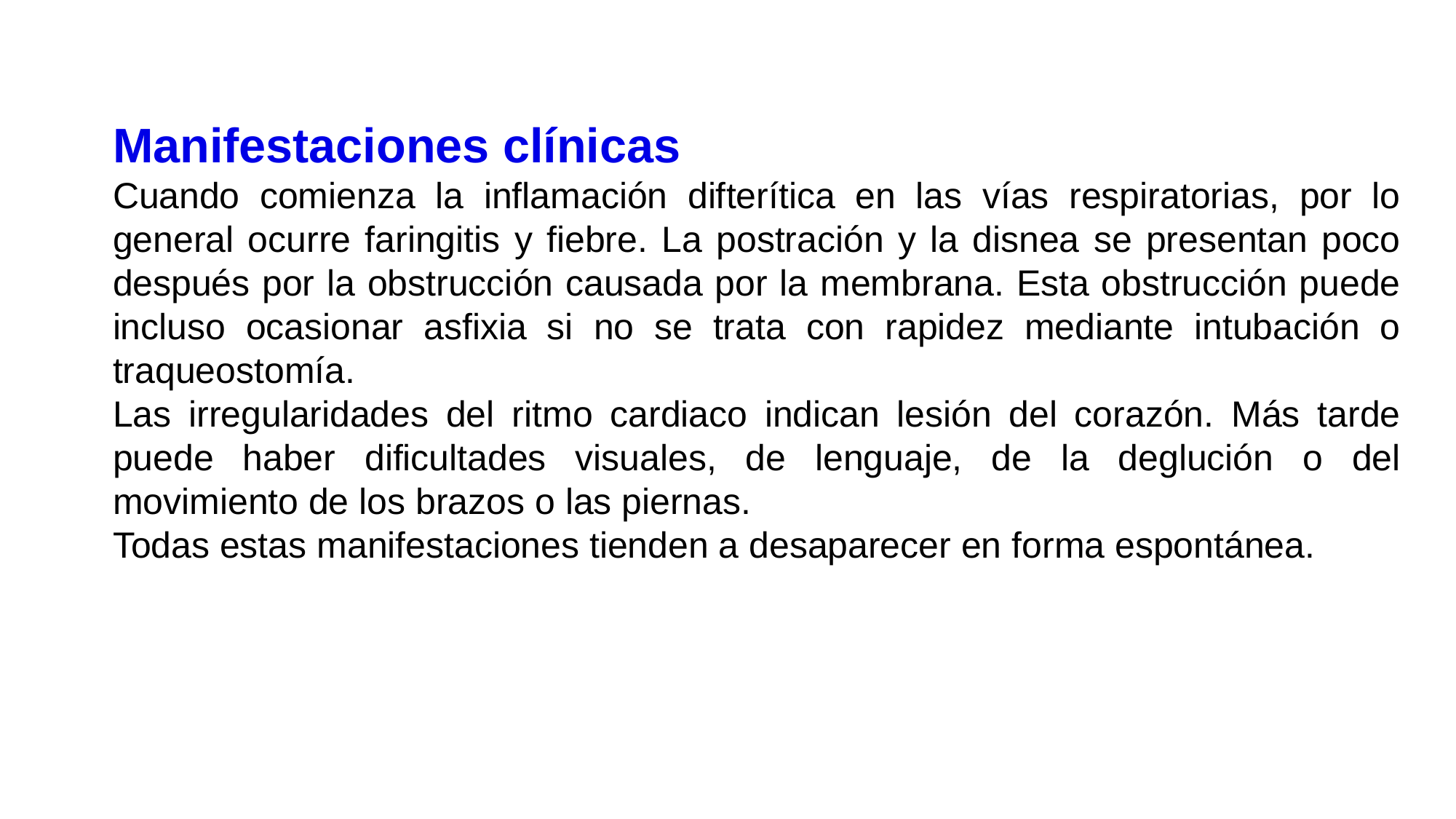

Manifestaciones clínicas
Cuando comienza la inflamación difterítica en las vías respiratorias, por lo general ocurre faringitis y fiebre. La postración y la disnea se presentan poco después por la obstrucción causada por la membrana. Esta obstrucción puede incluso ocasionar asfixia si no se trata con rapidez mediante intubación o traqueostomía.
Las irregularidades del ritmo cardiaco indican lesión del corazón. Más tarde puede haber dificultades visuales, de lenguaje, de la deglución o del movimiento de los brazos o las piernas.
Todas estas manifestaciones tienden a desaparecer en forma espontánea.